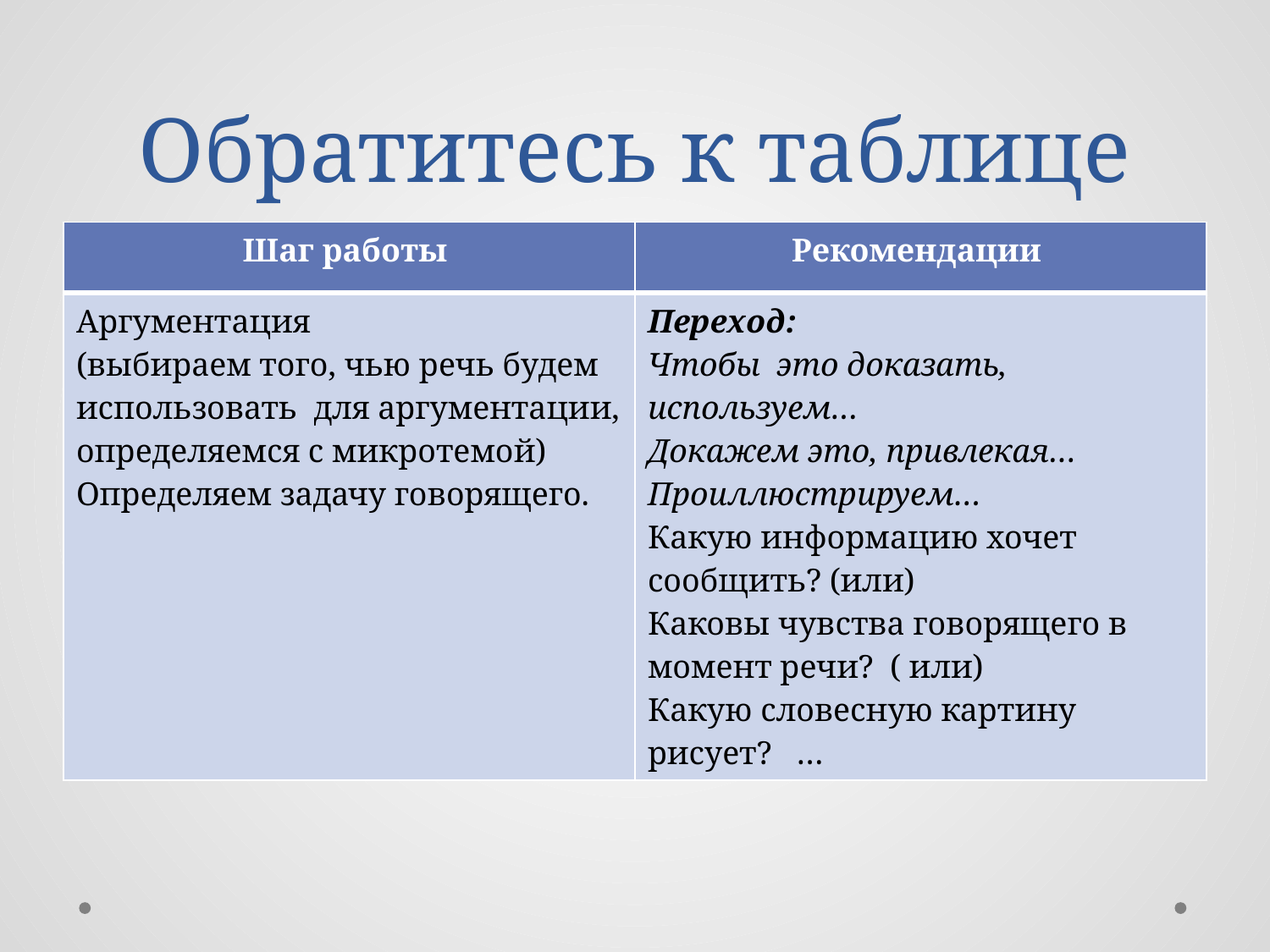

# Обратитесь к таблице
| Шаг работы | Рекомендации |
| --- | --- |
| Аргументация (выбираем того, чью речь будем использовать для аргументации, определяемся с микротемой) Определяем задачу говорящего. | Переход: Чтобы это доказать, используем… Докажем это, привлекая… Проиллюстрируем… Какую информацию хочет сообщить? (или) Каковы чувства говорящего в момент речи? ( или) Какую словесную картину рисует? … |